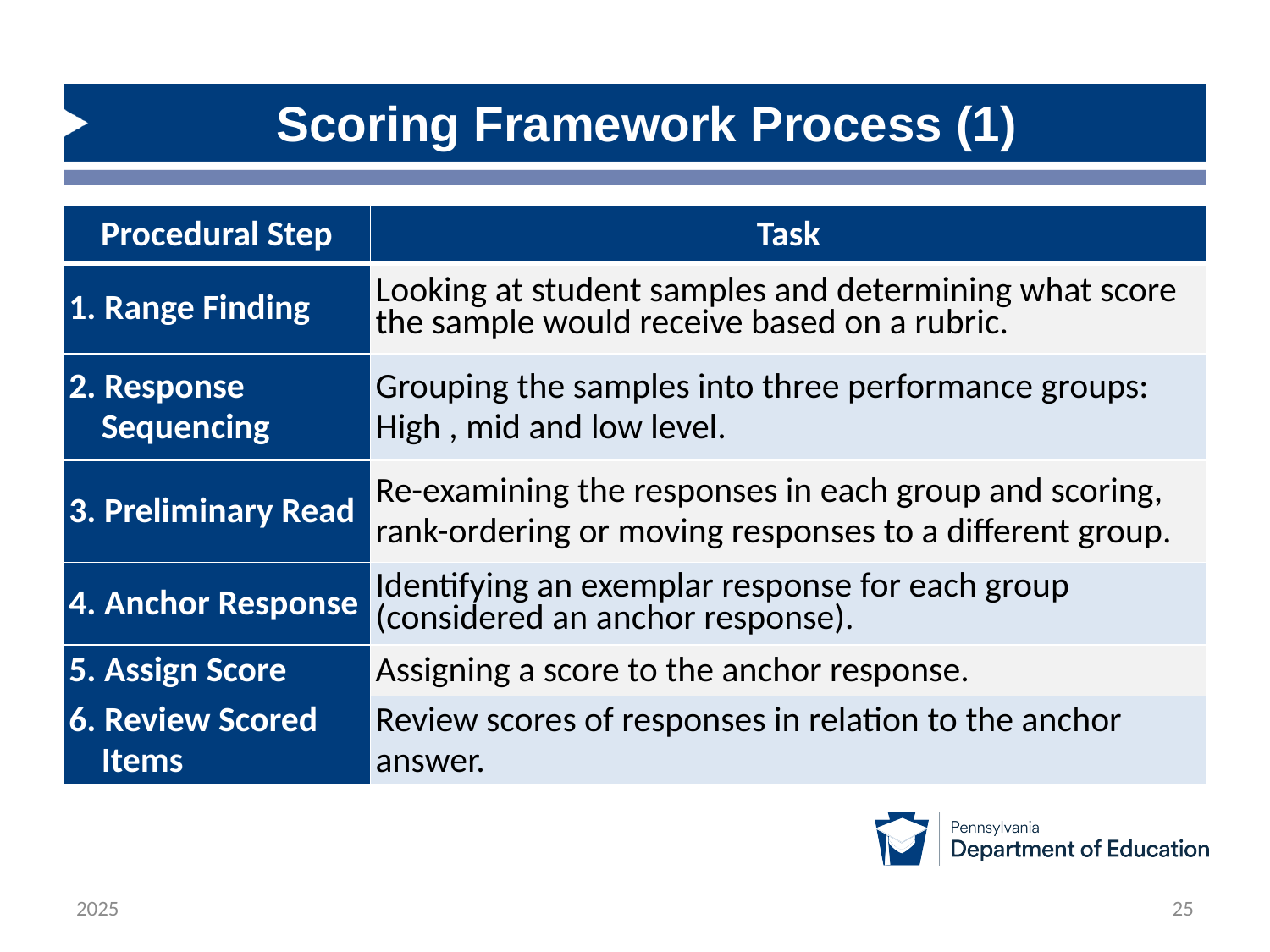

# Scoring Framework Process (1)
| Procedural Step | Task |
| --- | --- |
| 1. Range Finding | Looking at student samples and determining what score the sample would receive based on a rubric. |
| 2. Response Sequencing | Grouping the samples into three performance groups: High , mid and low level. |
| 3. Preliminary Read | Re-examining the responses in each group and scoring, rank-ordering or moving responses to a different group. |
| 4. Anchor Response | Identifying an exemplar response for each group (considered an anchor response). |
| 5. Assign Score | Assigning a score to the anchor response. |
| 6. Review Scored Items | Review scores of responses in relation to the anchor answer. |
2025
25